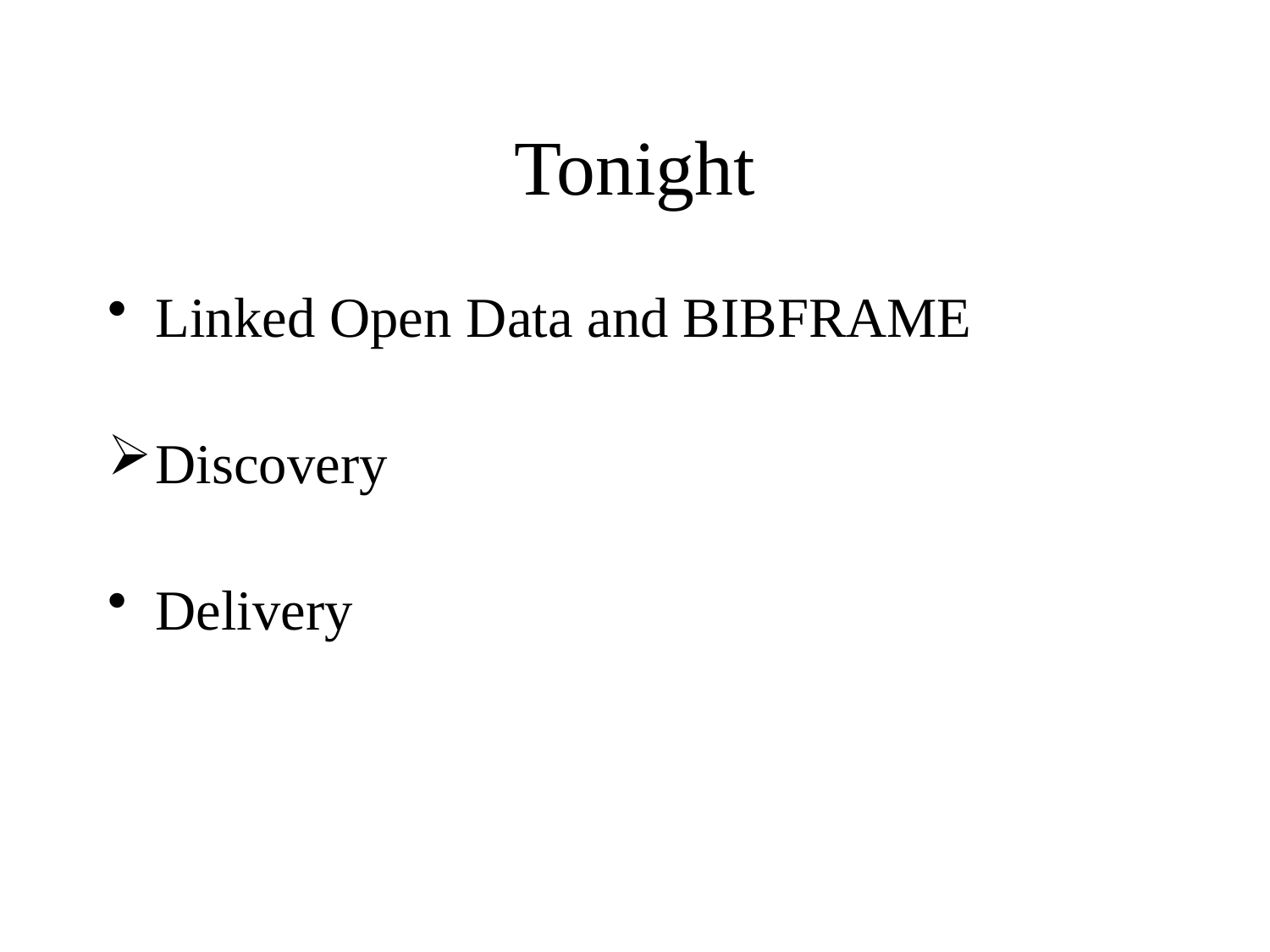

# Tonight
Linked Open Data and BIBFRAME

Discovery

Delivery